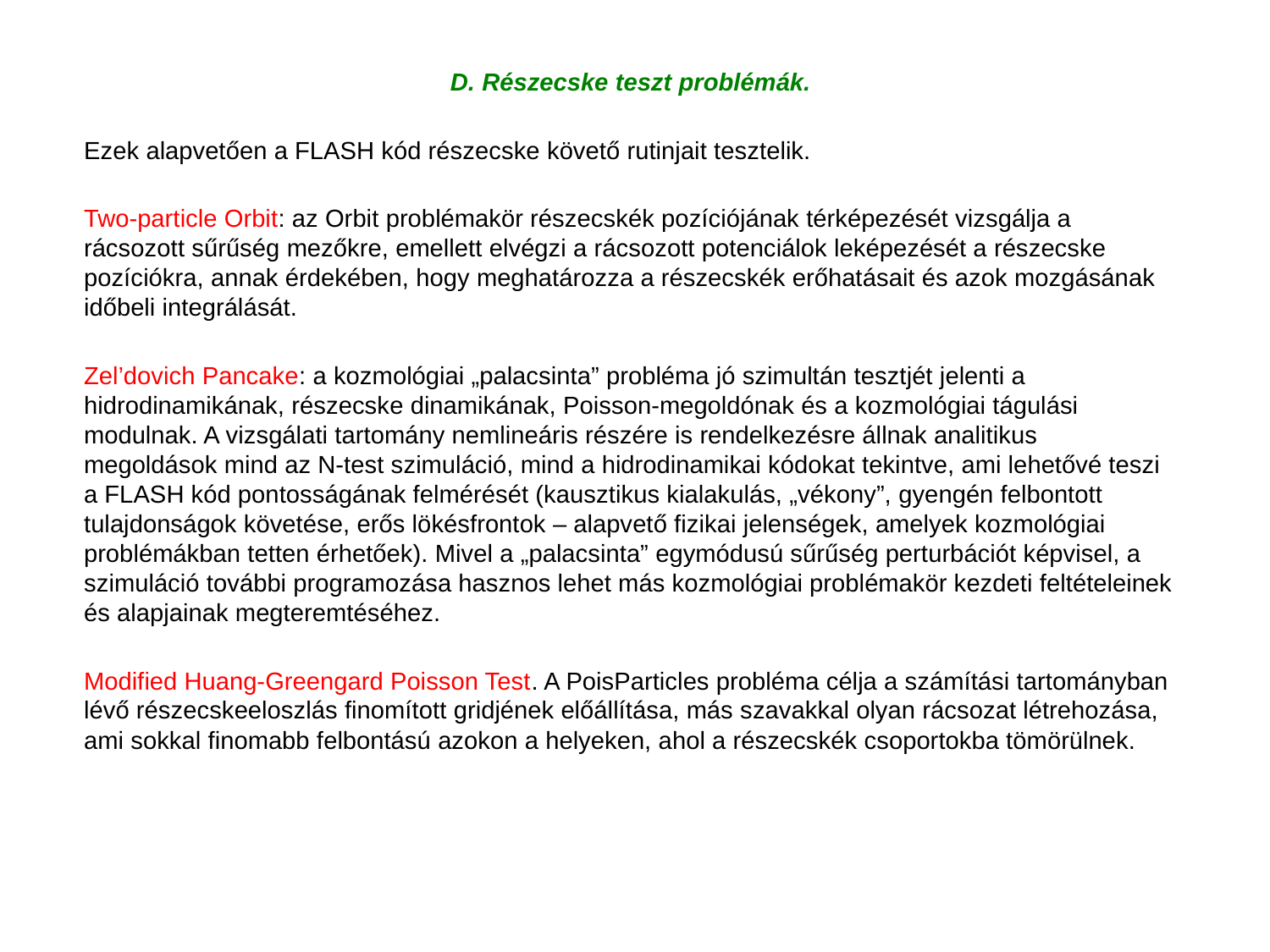

D. Részecske teszt problémák.
Ezek alapvetően a FLASH kód részecske követő rutinjait tesztelik.
Two-particle Orbit: az Orbit problémakör részecskék pozíciójának térképezését vizsgálja a rácsozott sűrűség mezőkre, emellett elvégzi a rácsozott potenciálok leképezését a részecske pozíciókra, annak érdekében, hogy meghatározza a részecskék erőhatásait és azok mozgásának időbeli integrálását.
Zel’dovich Pancake: a kozmológiai „palacsinta” probléma jó szimultán tesztjét jelenti a hidrodinamikának, részecske dinamikának, Poisson-megoldónak és a kozmológiai tágulási modulnak. A vizsgálati tartomány nemlineáris részére is rendelkezésre állnak analitikus megoldások mind az N-test szimuláció, mind a hidrodinamikai kódokat tekintve, ami lehetővé teszi a FLASH kód pontosságának felmérését (kausztikus kialakulás, „vékony”, gyengén felbontott tulajdonságok követése, erős lökésfrontok – alapvető fizikai jelenségek, amelyek kozmológiai problémákban tetten érhetőek). Mivel a „palacsinta” egymódusú sűrűség perturbációt képvisel, a szimuláció további programozása hasznos lehet más kozmológiai problémakör kezdeti feltételeinek és alapjainak megteremtéséhez.
Modified Huang-Greengard Poisson Test. A PoisParticles probléma célja a számítási tartományban lévő részecskeeloszlás finomított gridjének előállítása, más szavakkal olyan rácsozat létrehozása, ami sokkal finomabb felbontású azokon a helyeken, ahol a részecskék csoportokba tömörülnek.